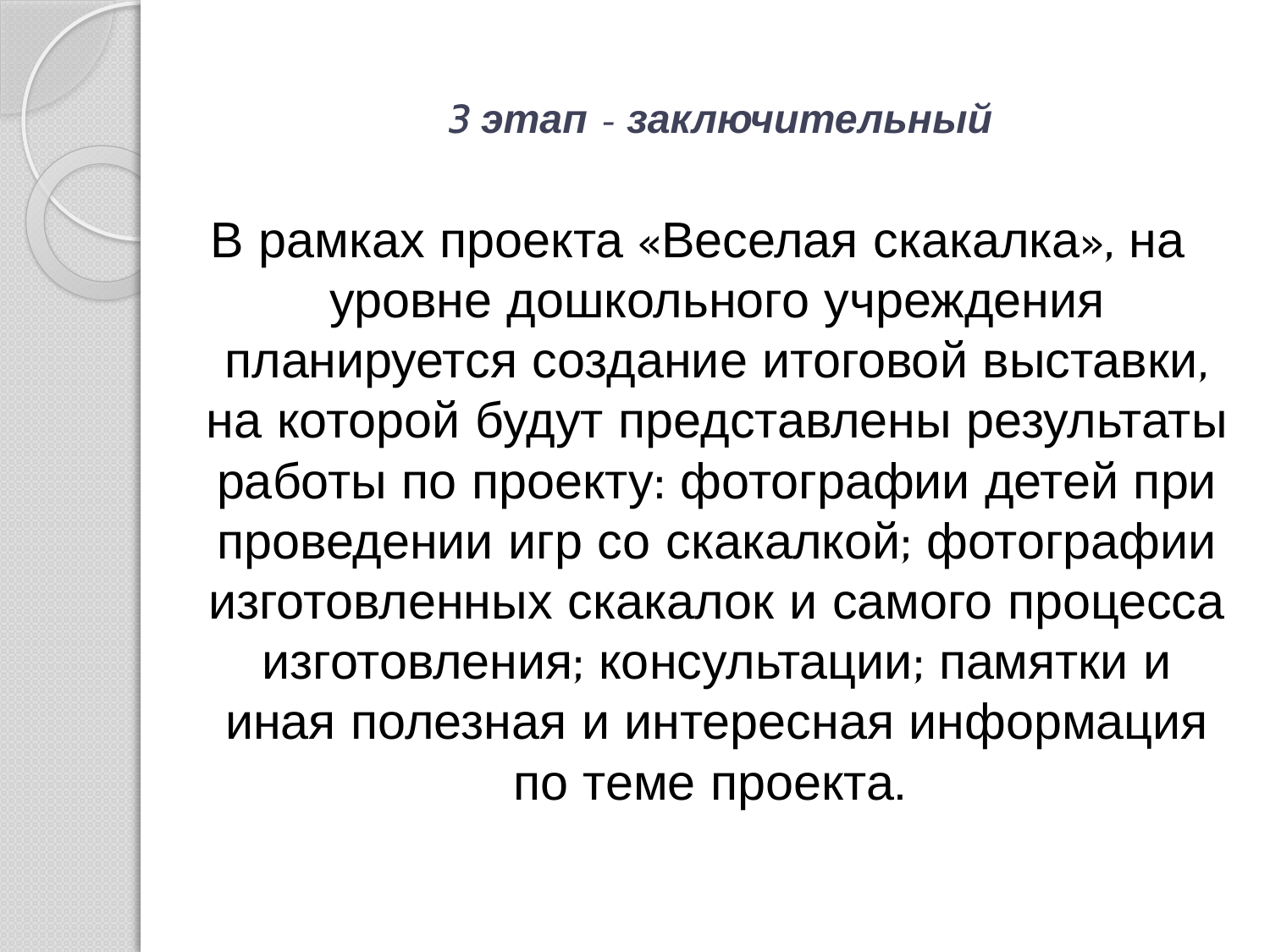

# 3 этап - заключительный
В рамках проекта «Веселая скакалка», на уровне дошкольного учреждения планируется создание итоговой выставки, на которой будут представлены результаты работы по проекту: фотографии детей при проведении игр со скакалкой; фотографии изготовленных скакалок и самого процесса изготовления; консультации; памятки и иная полезная и интересная информация по теме проекта.